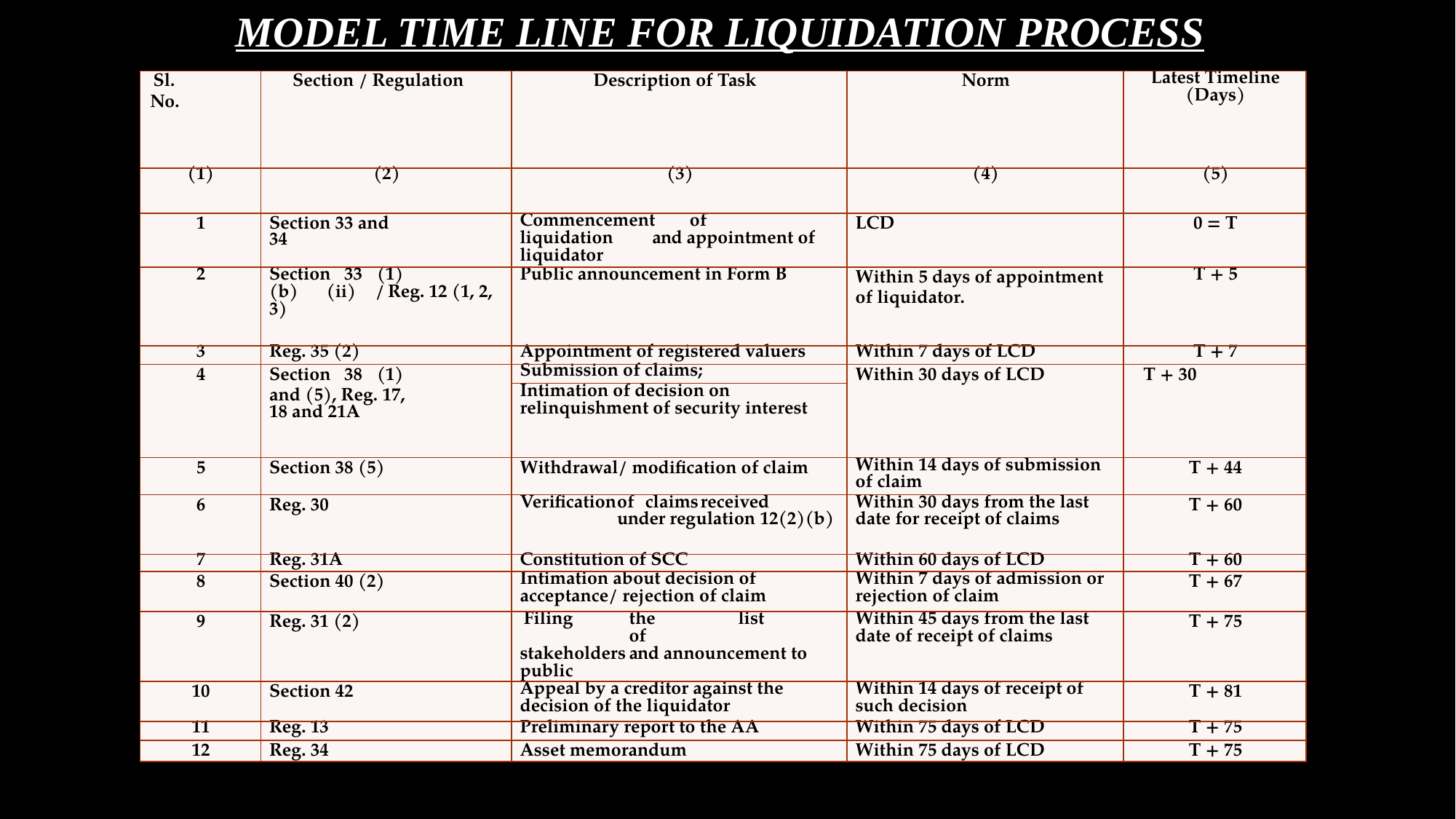

# Model time line for liquidation process
| Sl. No. | Section / Regulation | Description of Task | Norm | Latest Timeline (Days) |
| --- | --- | --- | --- | --- |
| (1) | (2) | (3) | (4) | (5) |
| 1 | Section 33 and 34 | Commencement of liquidation and appointment of liquidator | LCD | 0 = T |
| 2 | Section 33 (1) (b) (ii) / Reg. 12 (1, 2, 3) | Public announcement in Form B | Within 5 days of appointment of liquidator. | T + 5 |
| 3 | Reg. 35 (2) | Appointment of registered valuers | Within 7 days of LCD | T + 7 |
| 4 | Section 38 (1) and (5), Reg. 17, 18 and 21A | Submission of claims; | Within 30 days of LCD | T + 30 |
|  |  | Intimation of decision on relinquishment of security interest |  |  |
| 5 | Section 38 (5) | Withdrawal/ modification of claim | Within 14 days of submission of claim | T + 44 |
| 6 | Reg. 30 | Verification of claims received under regulation 12(2)(b) | Within 30 days from the last date for receipt of claims | T + 60 |
| 7 | Reg. 31A | Constitution of SCC | Within 60 days of LCD | T + 60 |
| 8 | Section 40 (2) | Intimation about decision of acceptance/ rejection of claim | Within 7 days of admission or rejection of claim | T + 67 |
| 9 | Reg. 31 (2) | Filing the list of stakeholders and announcement to public | Within 45 days from the last date of receipt of claims | T + 75 |
| 10 | Section 42 | Appeal by a creditor against the decision of the liquidator | Within 14 days of receipt of such decision | T + 81 |
| 11 | Reg. 13 | Preliminary report to the AA | Within 75 days of LCD | T + 75 |
| 12 | Reg. 34 | Asset memorandum | Within 75 days of LCD | T + 75 |